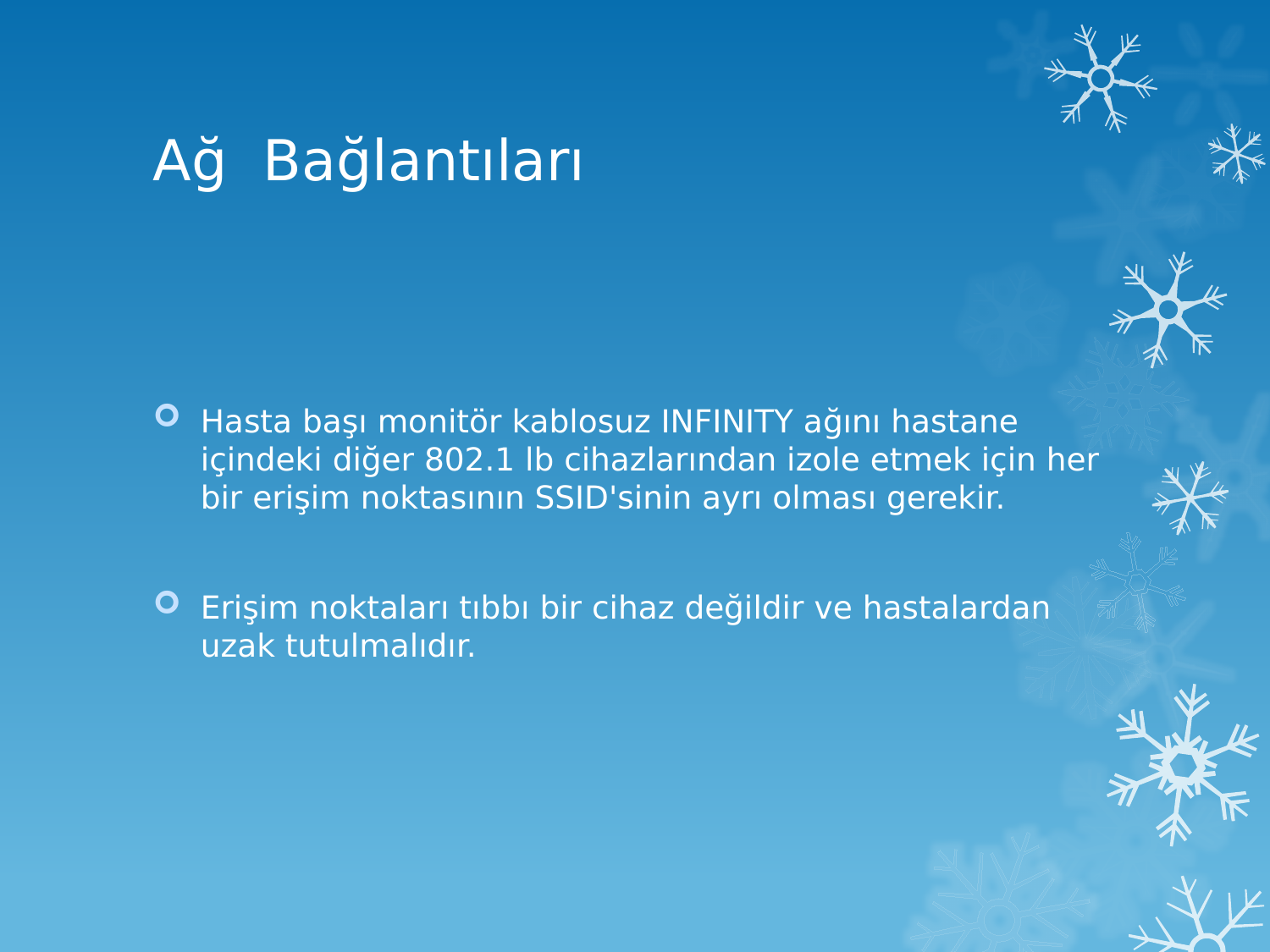

# Ağ  Bağlantıları
Hasta başı monitör kablosuz INFINITY ağını hastane içindeki diğer 802.1 lb cihazlarından izole etmek için her bir erişim noktasının SSID'sinin ayrı olması gerekir.

Erişim noktaları tıbbı bir cihaz değildir ve hastalardan uzak tutulmalıdır.